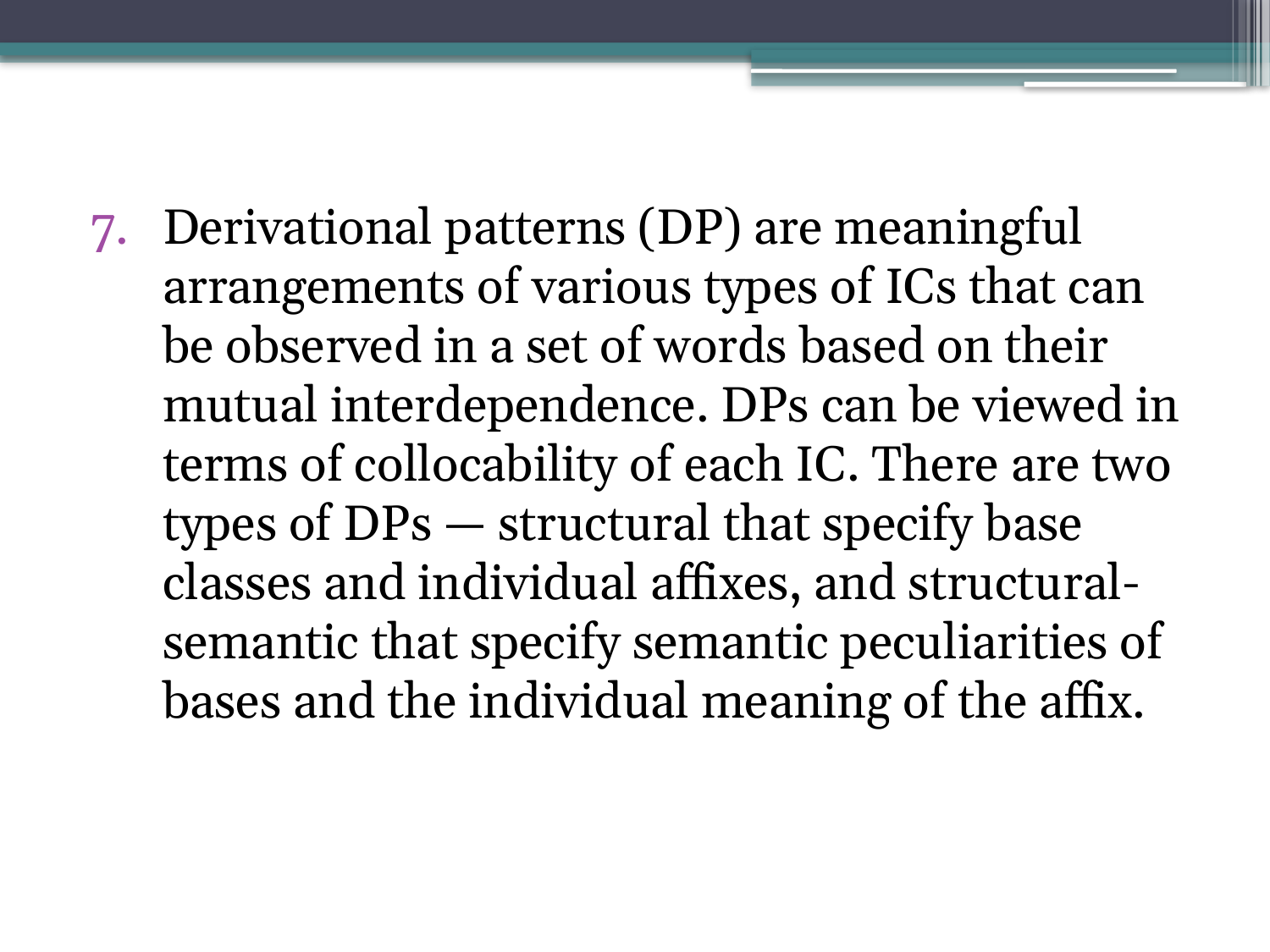

Derivational patterns (DP) are meaningful arrangements of various types of ICs that can be observed in a set of words based on their mutual interdependence. DPs can be viewed in terms of collocability of each IC. There are two types of DPs — structural that specify base classes and individual affixes, and structural-semantic that specify semantic peculiarities of bases and the individual meaning of the affix.